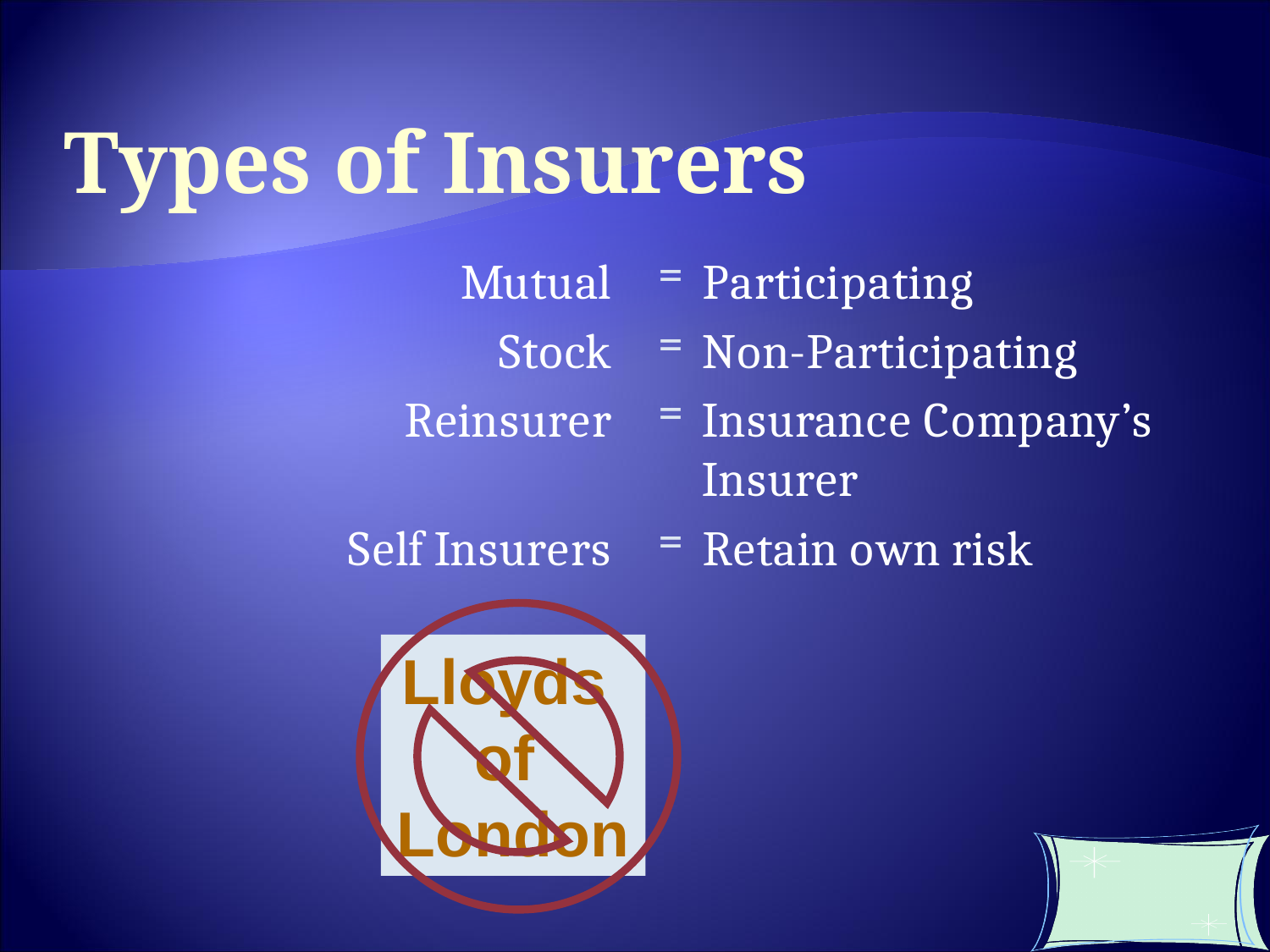

Types of Insurers
Mutual
Stock
Reinsurer
Self Insurers
Participating
Non-Participating
Insurance Company’s Insurer
Retain own risk

Lloyds
of
London